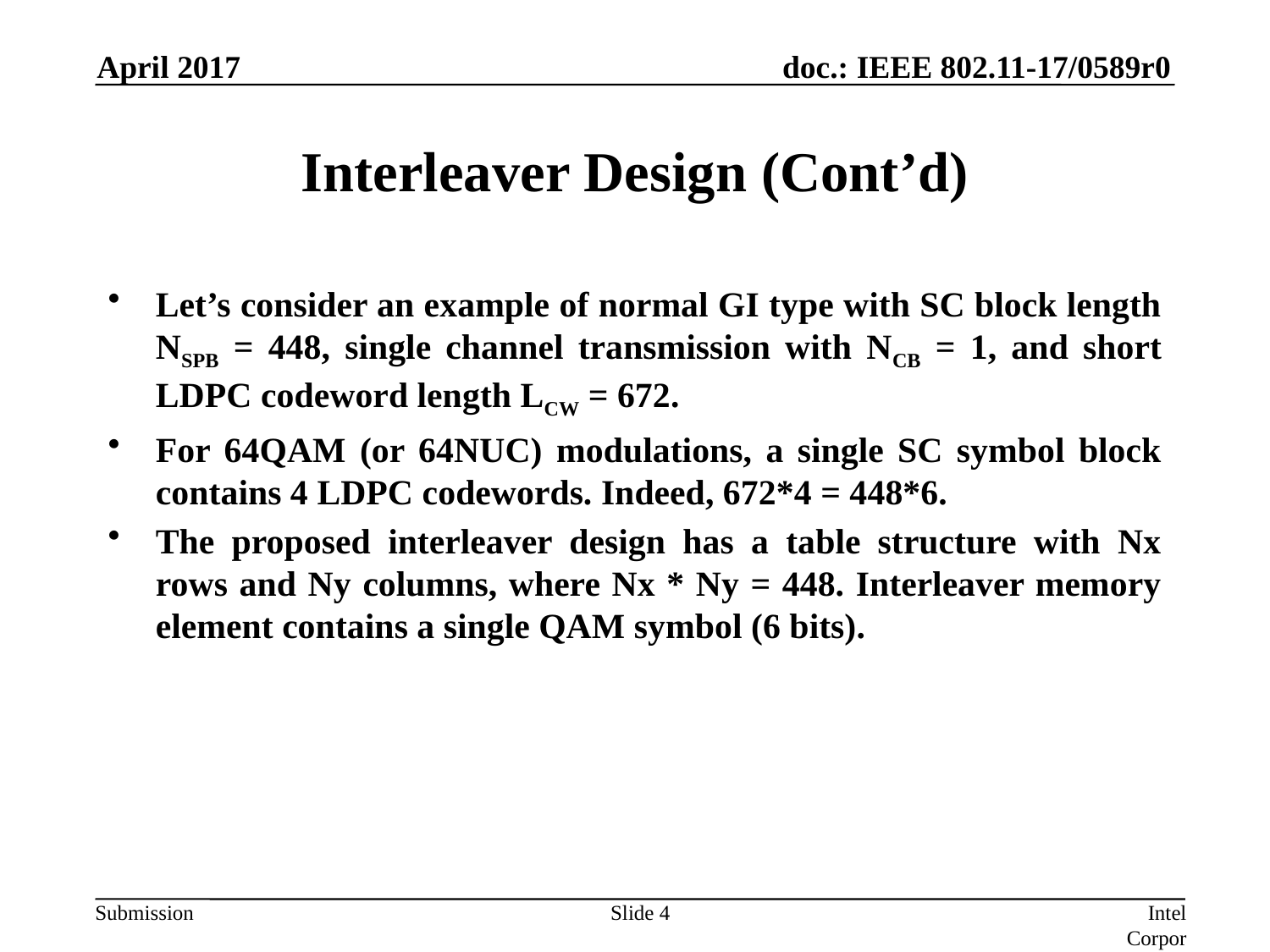

April 2017
# Interleaver Design (Cont’d)
Let’s consider an example of normal GI type with SC block length NSPB = 448, single channel transmission with NCB = 1, and short LDPC codeword length LCW = 672.
For 64QAM (or 64NUC) modulations, a single SC symbol block contains 4 LDPC codewords. Indeed, 672*4 = 448*6.
The proposed interleaver design has a table structure with Nx rows and Ny columns, where Nx * Ny = 448. Interleaver memory element contains a single QAM symbol (6 bits).
Slide 4
Intel Corporation